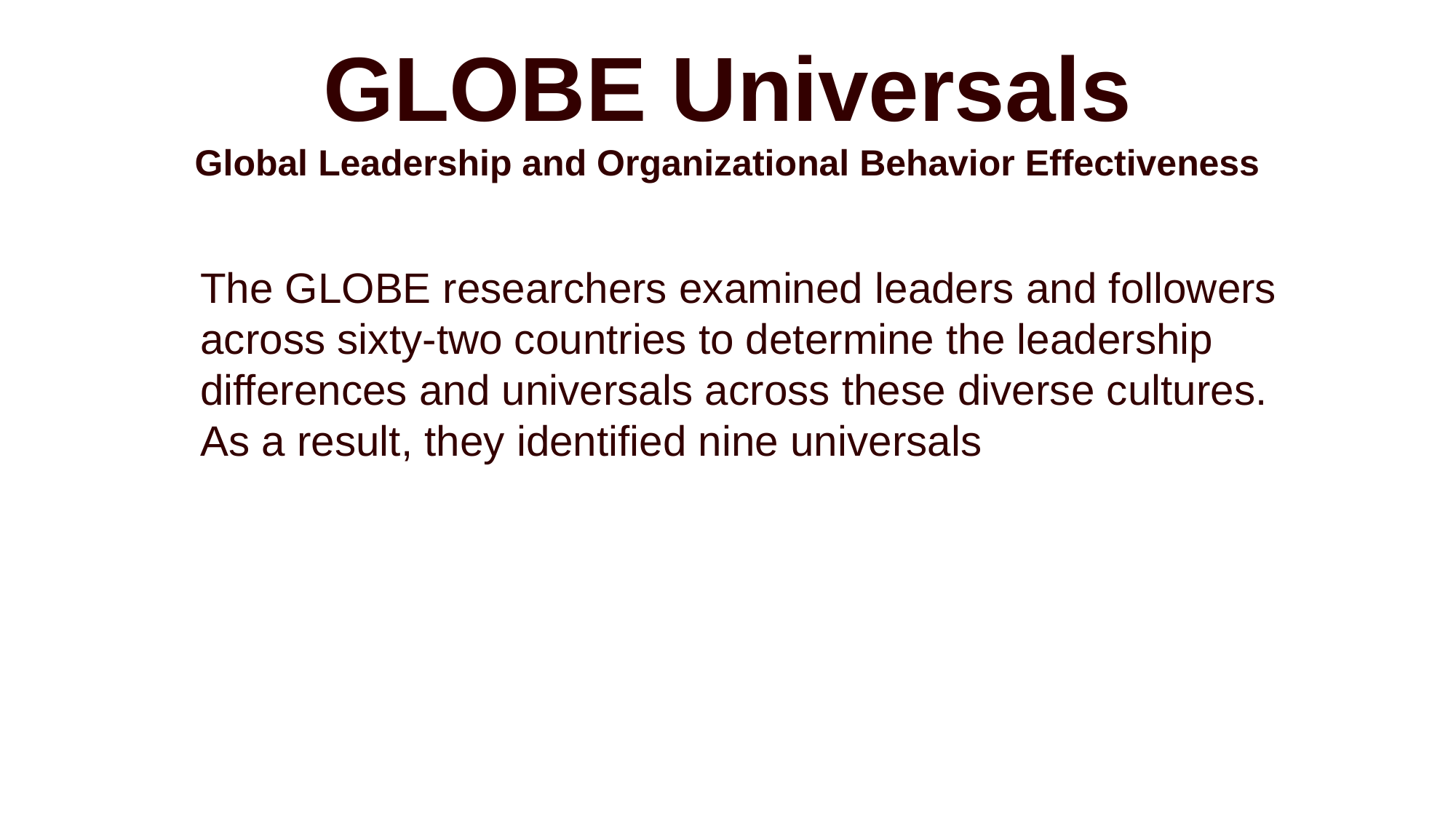

GLOBE Universals
Global Leadership and Organizational Behavior Effectiveness
The GLOBE researchers examined leaders and followers across sixty-two countries to determine the leadership differences and universals across these diverse cultures. As a result, they identified nine universals